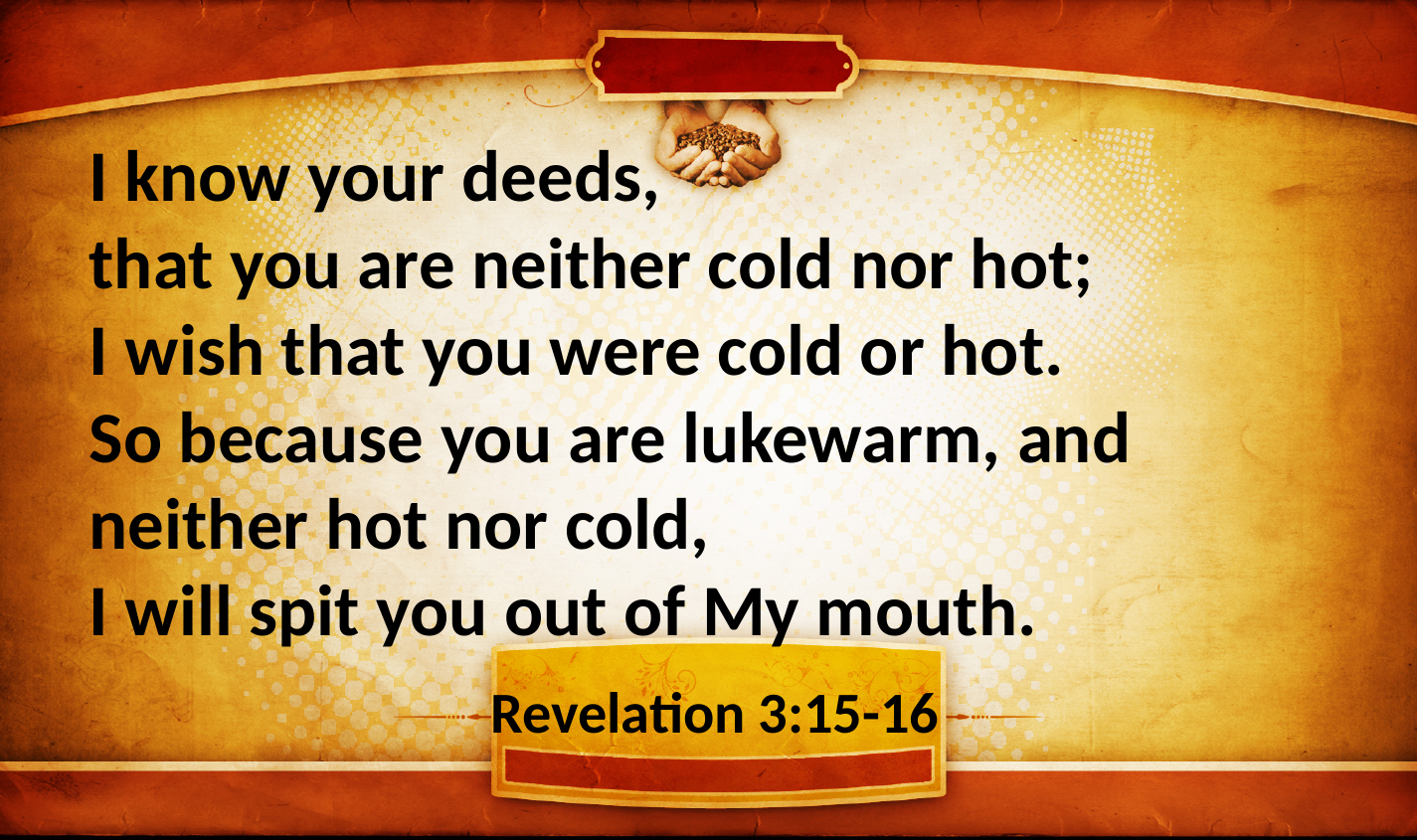

I know your deeds,
that you are neither cold nor hot;
I wish that you were cold or hot.
So because you are lukewarm, and neither hot nor cold,
I will spit you out of My mouth.
Revelation 3:15-16